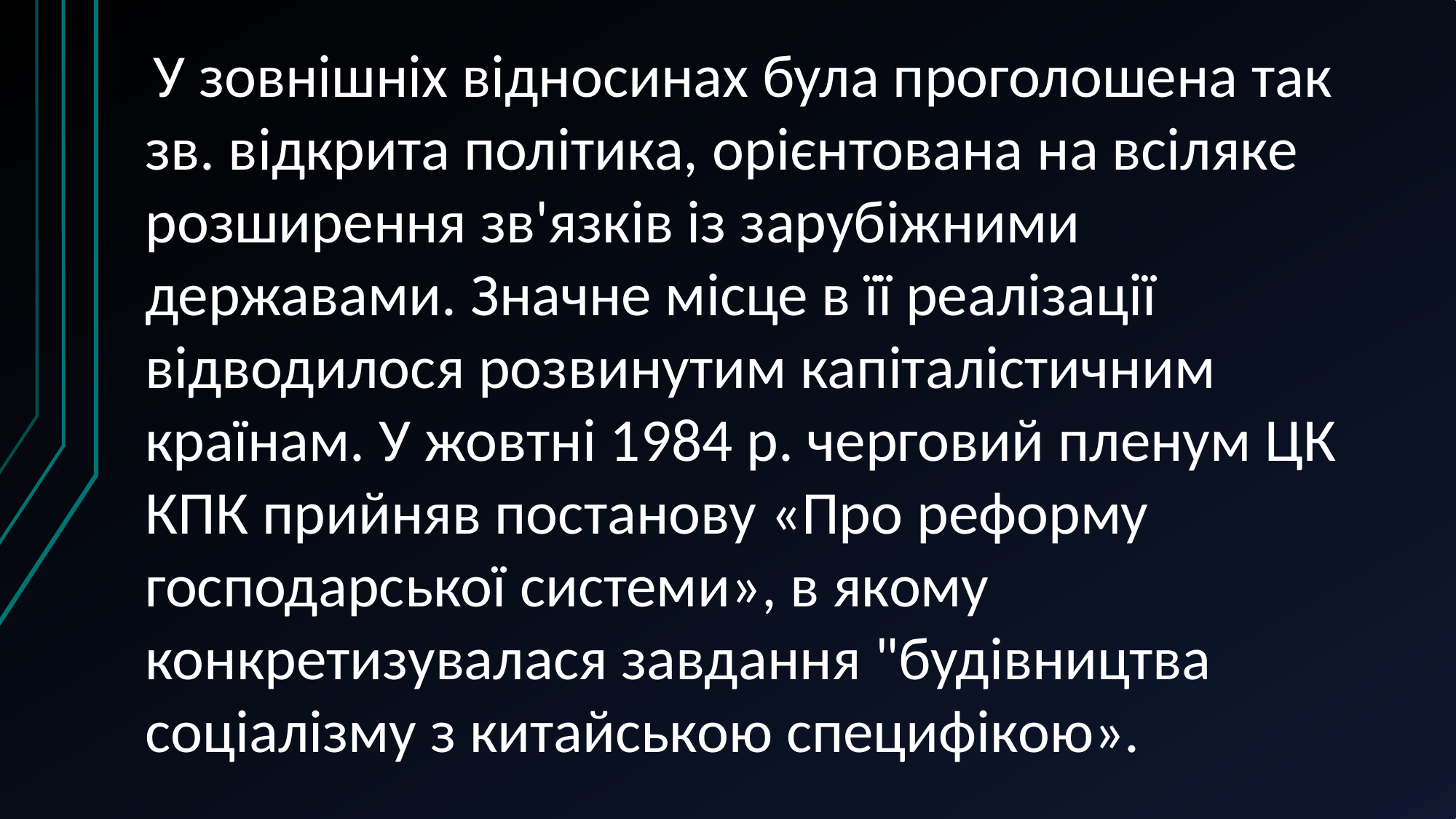

У зовнішніх відносинах була проголошена так зв. відкрита політика, орієнтована на всіляке розширення зв'язків із зарубіжними державами. Значне місце в її реалізації відводилося розвинутим капіталістичним країнам. У жовтні 1984 р. черговий пленум ЦК КПК прийняв постанову «Про реформу господарської системи», в якому конкретизувалася завдання "будівництва соціалізму з китайською специфікою».